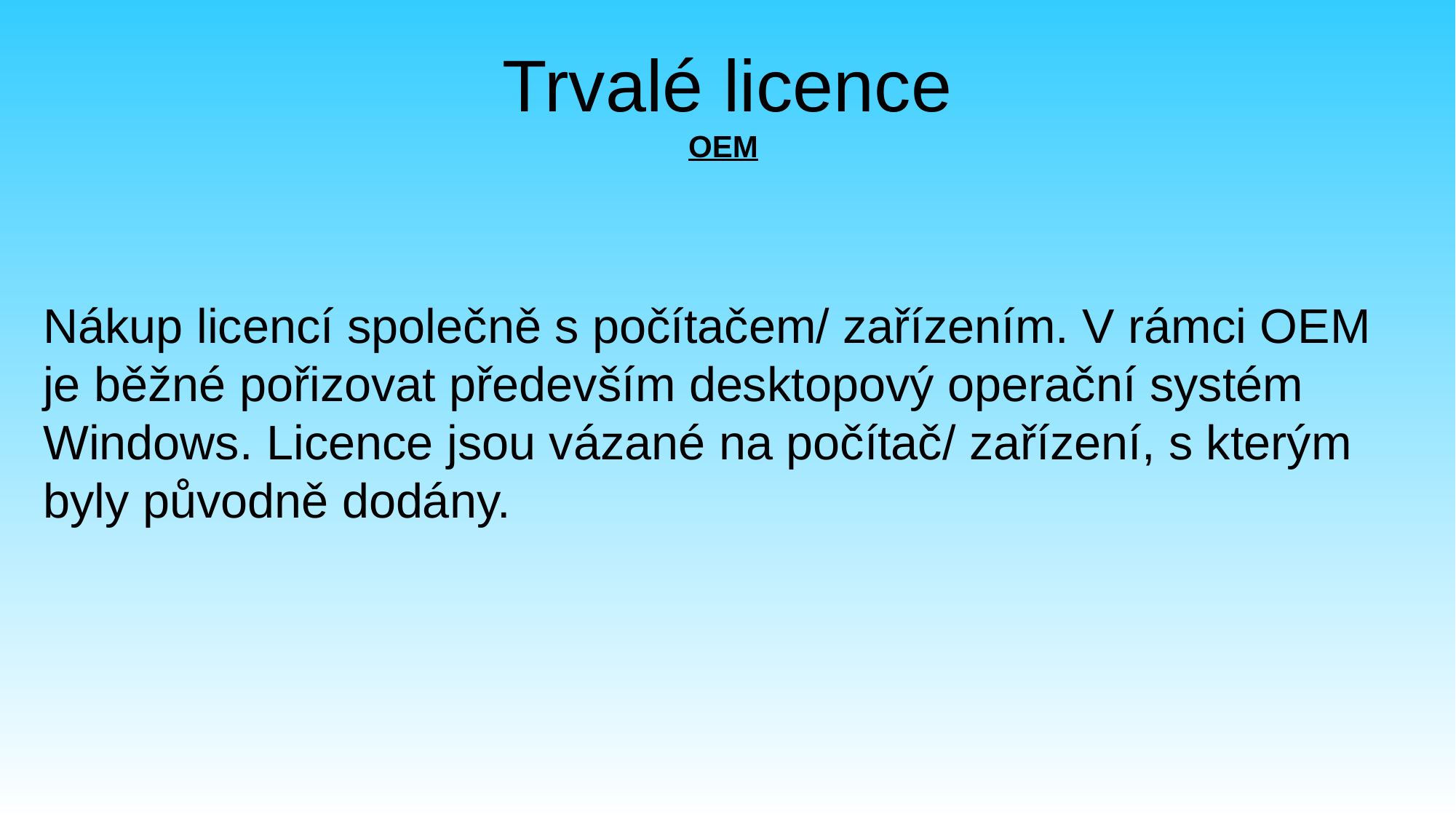

# Trvalé licence OEM
Nákup licencí společně s počítačem/ zařízením. V rámci OEM je běžné pořizovat především desktopový operační systém Windows. Licence jsou vázané na počítač/ zařízení, s kterým byly původně dodány.